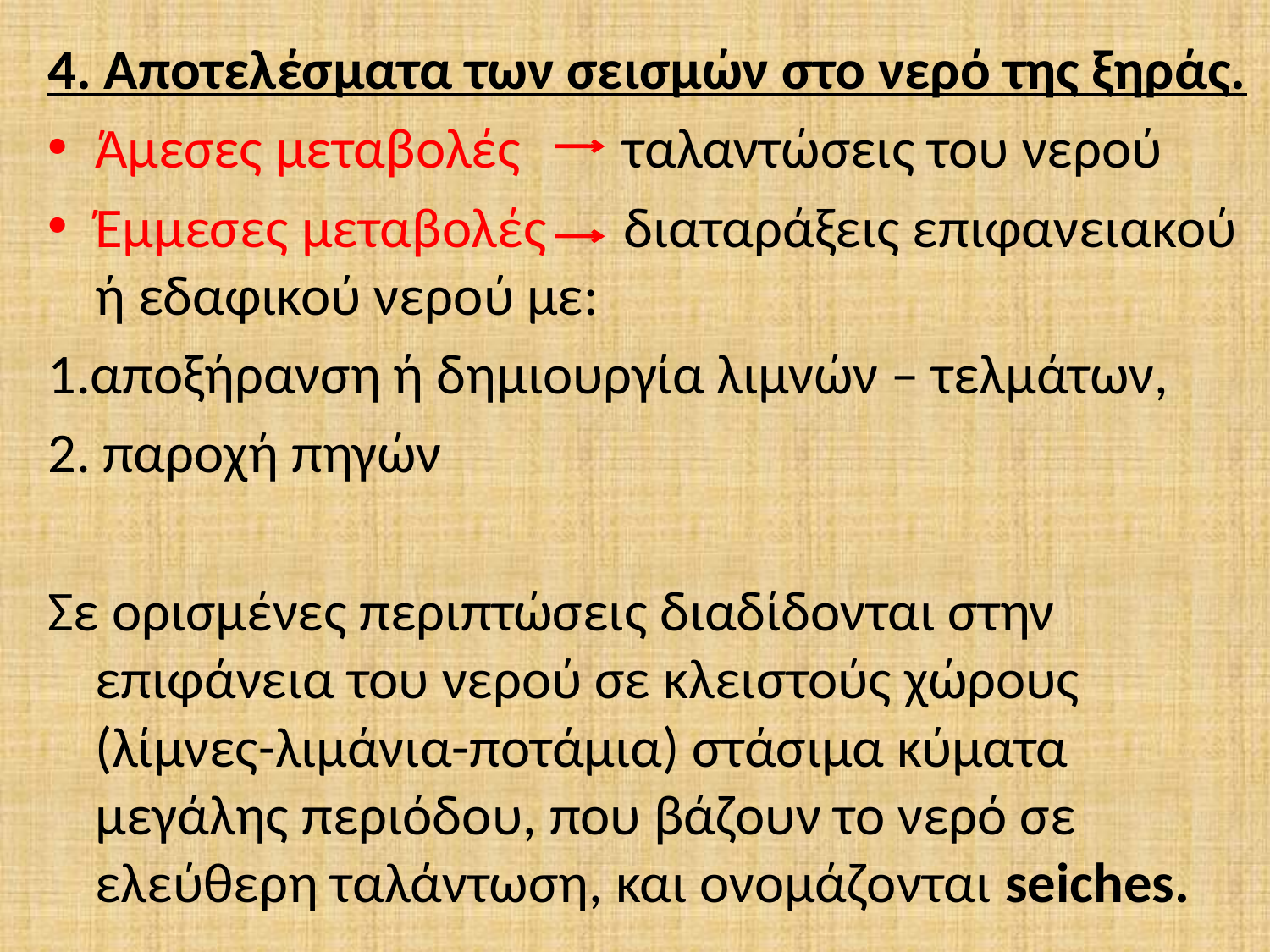

4. Αποτελέσματα των σεισμών στο νερό της ξηράς.
Άμεσες μεταβολές        ταλαντώσεις του νερού
Έμμεσες μεταβολές      διαταράξεις επιφανειακού ή εδαφικού νερού με:
1.αποξήρανση ή δημιουργία λιμνών – τελμάτων,
2. παροχή πηγών

Σε ορισμένες περιπτώσεις διαδίδονται στην επιφάνεια του νερού σε κλειστούς χώρους (λίμνες-λιμάνια-ποτάμια) στάσιμα κύματα μεγάλης περιόδου, που βάζουν το νερό σε ελεύθερη ταλάντωση, και ονομάζονται seiches.